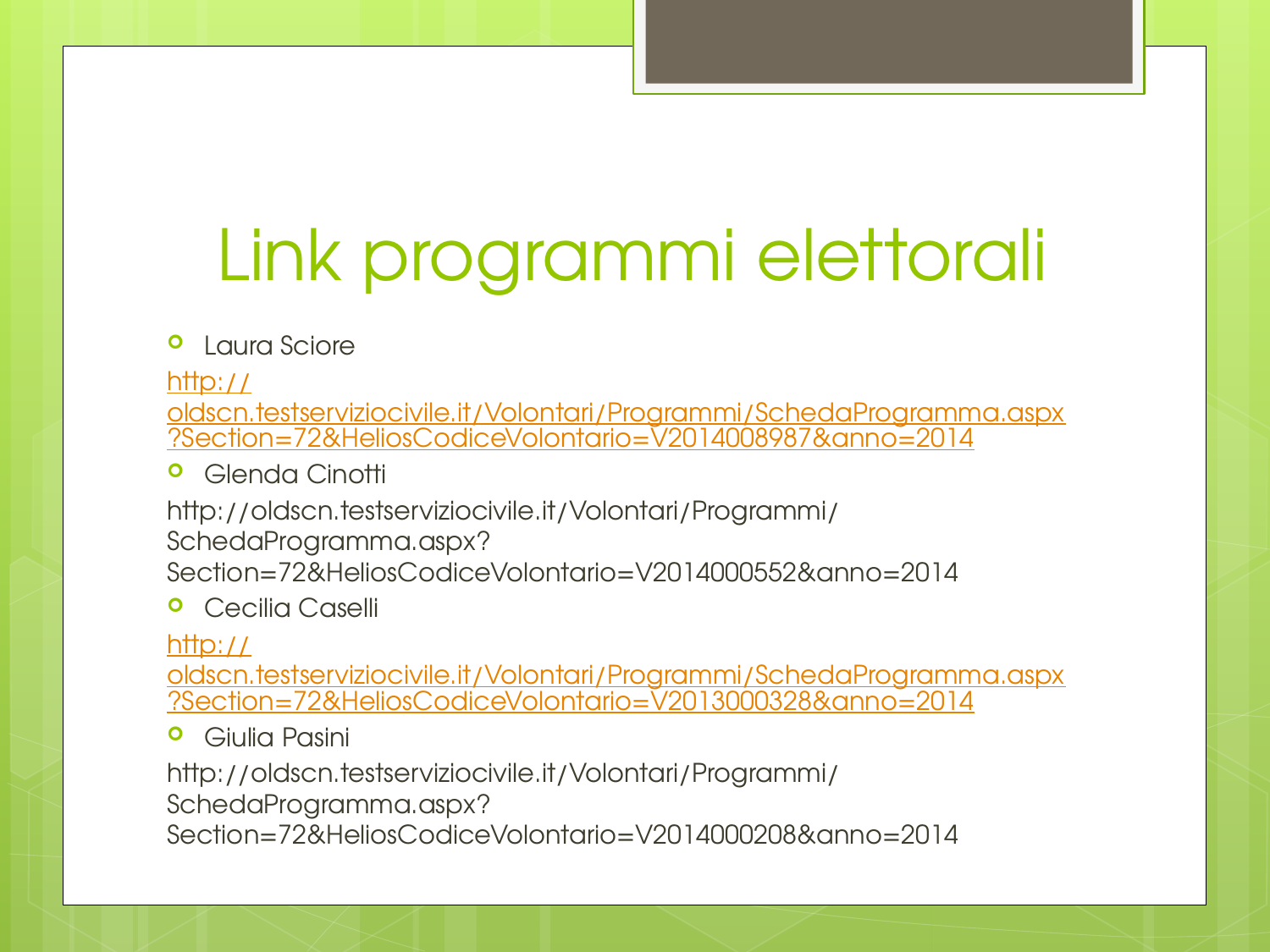

# Link programmi elettorali
Laura Sciore
http://oldscn.testserviziocivile.it/Volontari/Programmi/SchedaProgramma.aspx?Section=72&HeliosCodiceVolontario=V2014008987&anno=2014
Glenda Cinotti
http://oldscn.testserviziocivile.it/Volontari/Programmi/SchedaProgramma.aspx?Section=72&HeliosCodiceVolontario=V2014000552&anno=2014
Cecilia Caselli
http://oldscn.testserviziocivile.it/Volontari/Programmi/SchedaProgramma.aspx?Section=72&HeliosCodiceVolontario=V2013000328&anno=2014
Giulia Pasini
http://oldscn.testserviziocivile.it/Volontari/Programmi/SchedaProgramma.aspx?Section=72&HeliosCodiceVolontario=V2014000208&anno=2014